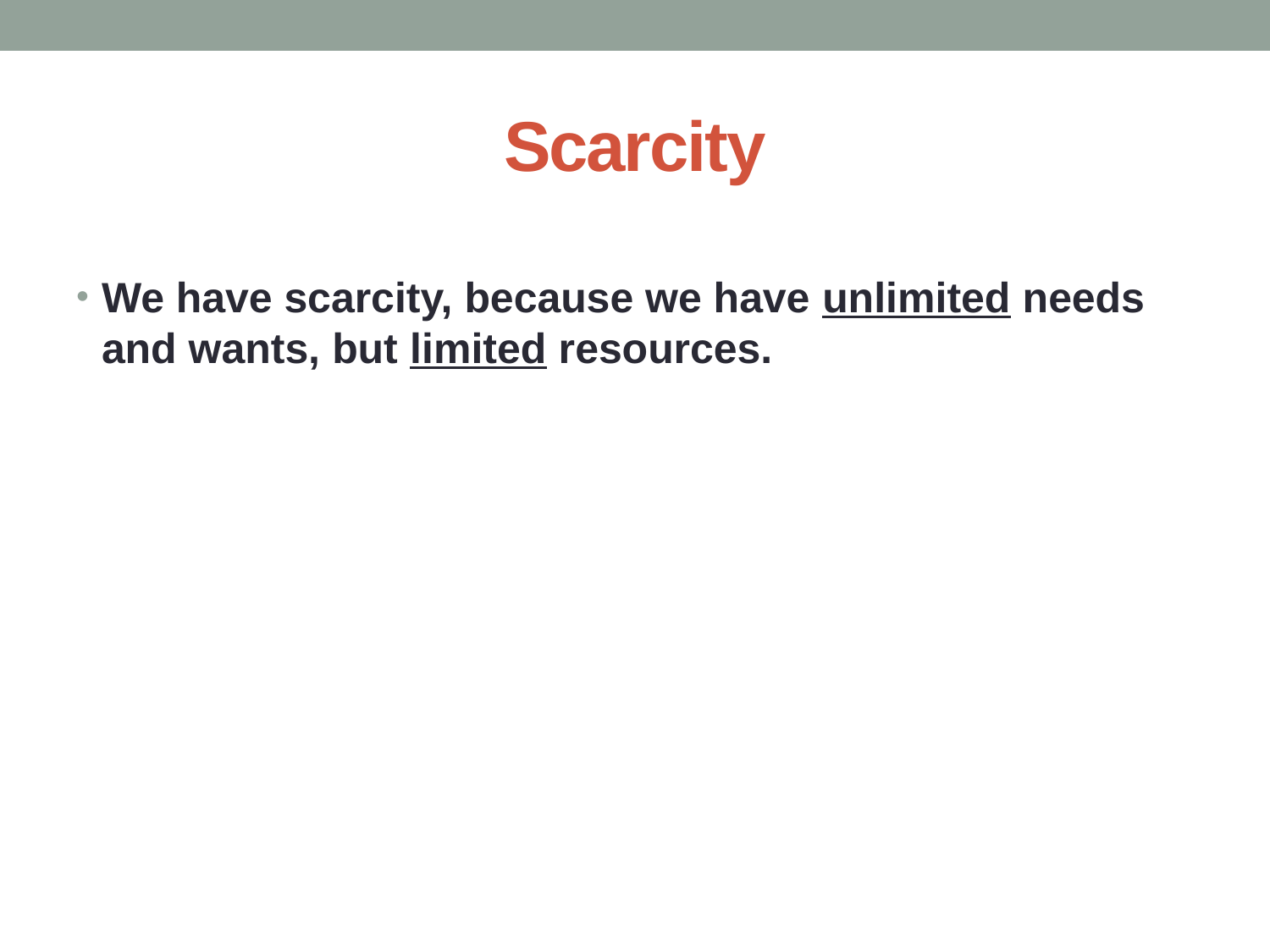

# Scarcity
We have scarcity, because we have unlimited needs and wants, but limited resources.